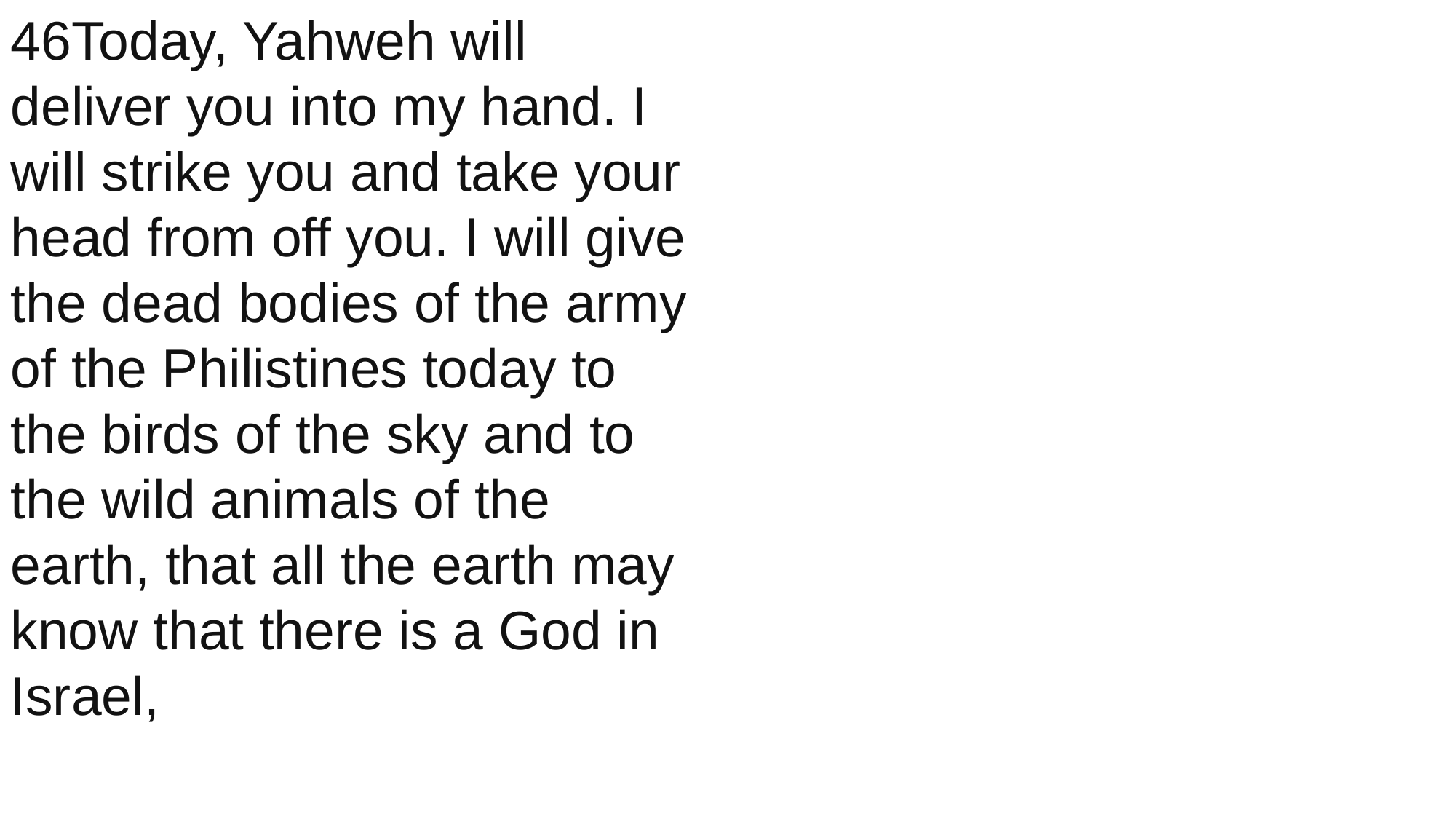

46Today, Yahweh will deliver you into my hand. I will strike you and take your head from off you. I will give the dead bodies of the army of the Philistines today to the birds of the sky and to the wild animals of the earth, that all the earth may know that there is a God in Israel,